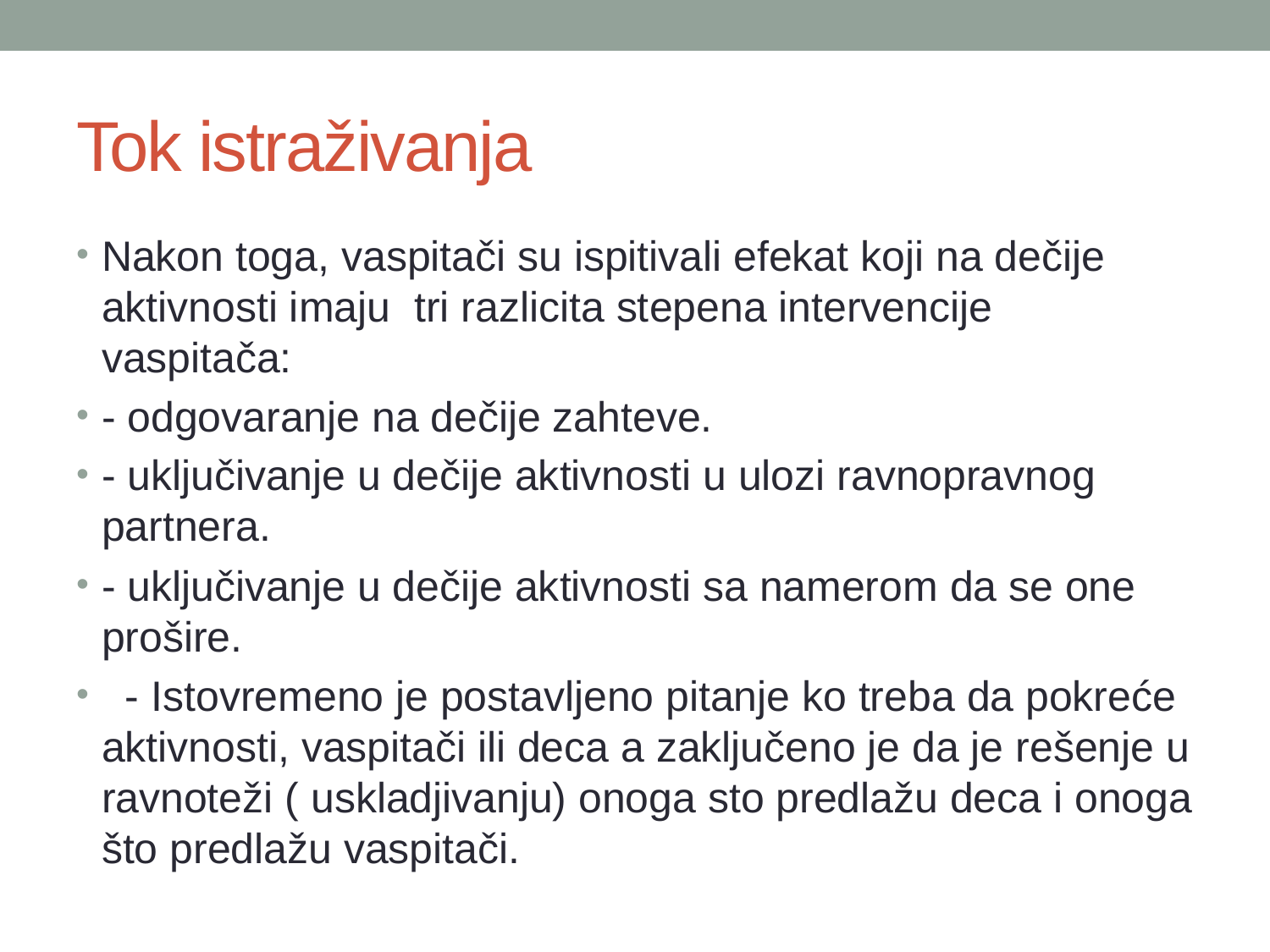

# Tok istraživanja
Nakon toga, vaspitači su ispitivali efekat koji na dečije aktivnosti imaju  tri razlicita stepena intervencije vaspitača:
- odgovaranje na dečije zahteve.
- uključivanje u dečije aktivnosti u ulozi ravnopravnog partnera.
- uključivanje u dečije aktivnosti sa namerom da se one prošire.
  - Istovremeno je postavljeno pitanje ko treba da pokreće aktivnosti, vaspitači ili deca a zaključeno je da je rešenje u ravnoteži ( uskladjivanju) onoga sto predlažu deca i onoga što predlažu vaspitači.